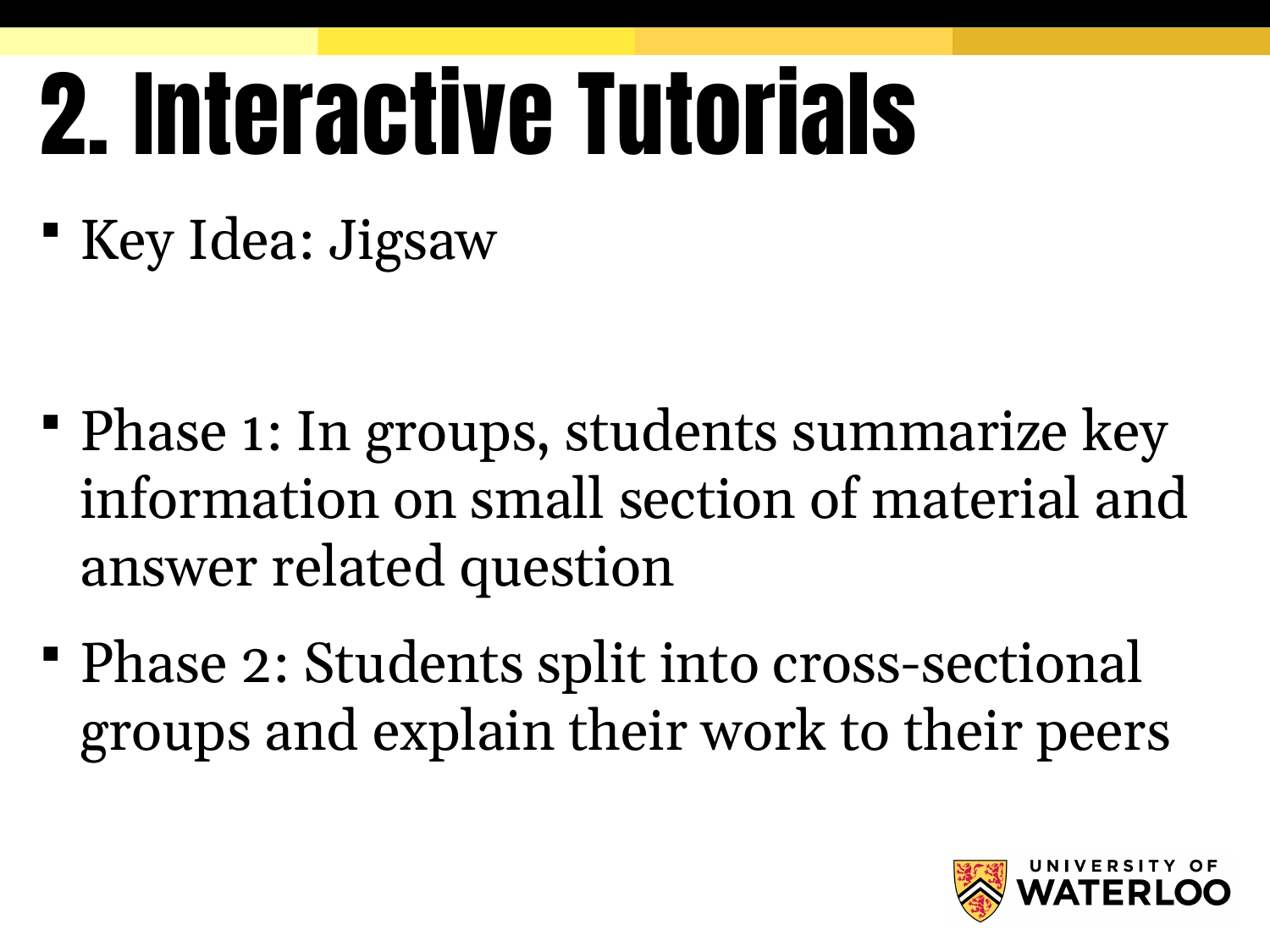

# 2. Interactive Tutorials
Key Idea: Jigsaw

Phase 1: In groups, students summarize key information on small section of material and answer related question
Phase 2: Students split into cross-sectional groups and explain their work to their peers